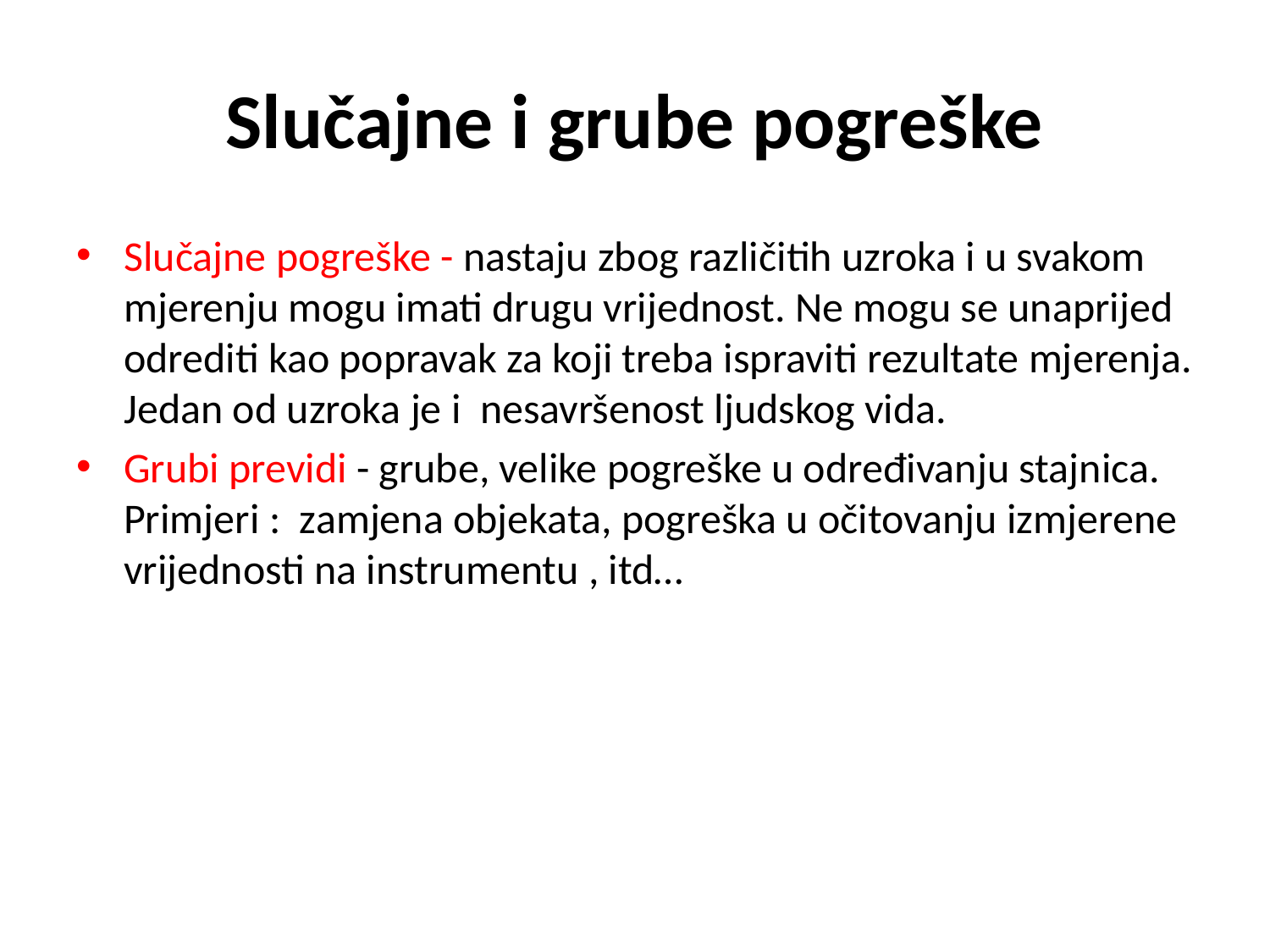

# Slučajne i grube pogreške
Slučajne pogreške - nastaju zbog različitih uzroka i u svakom mjerenju mogu imati drugu vrijednost. Ne mogu se unaprijed odrediti kao popravak za koji treba ispraviti rezultate mjerenja. Jedan od uzroka je i  nesavršenost ljudskog vida.
Grubi previdi - grube, velike pogreške u određivanju stajnica. Primjeri :  zamjena objekata, pogreška u očitovanju izmjerene vrijednosti na instrumentu , itd…